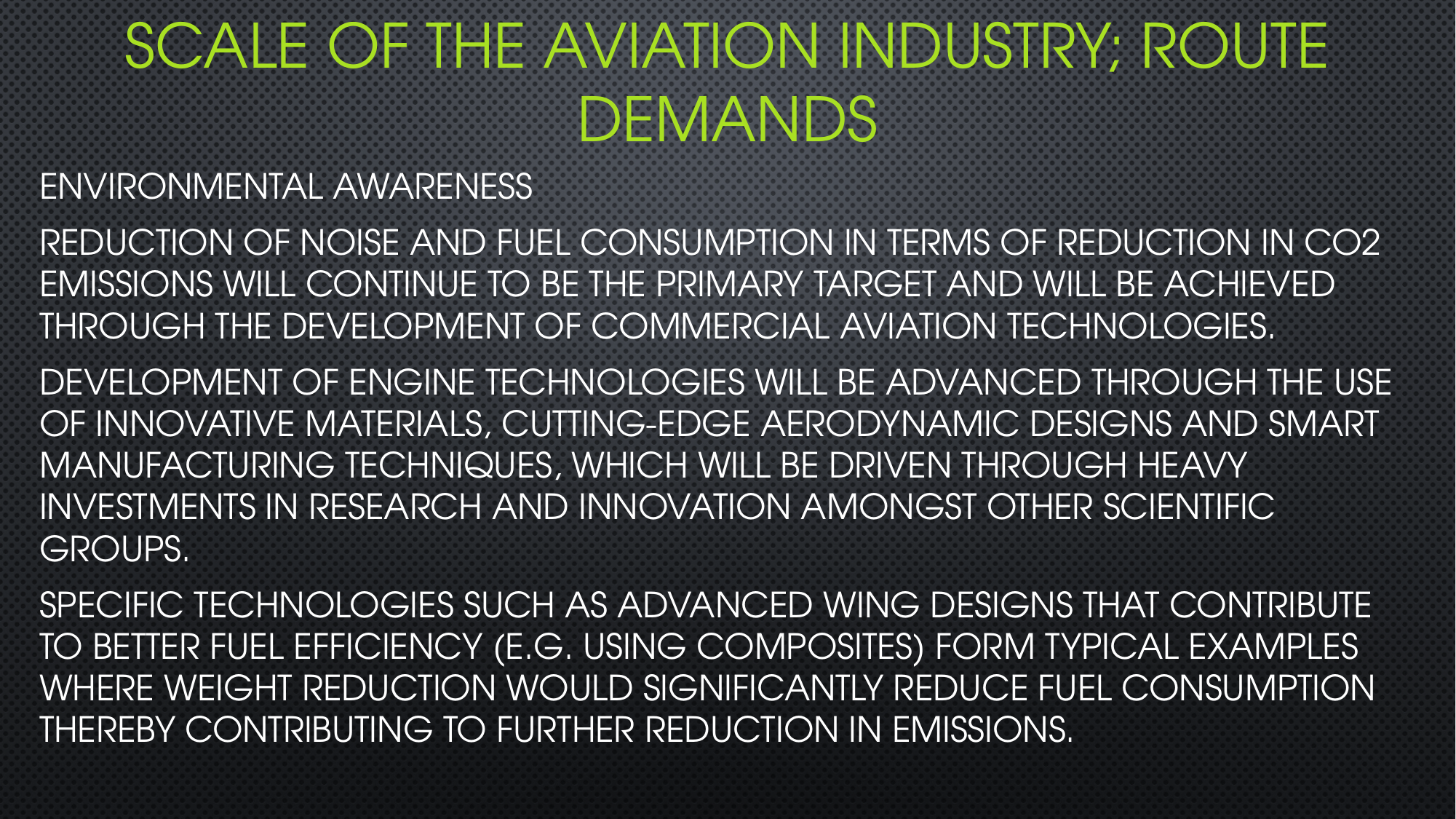

# Scale of the aviation Industry; route demands
Environmental awareness
Reduction of noise and fuel consumption in terms of reduction in CO2 emissions will continue to be the primary target and will be achieved through the development of commercial aviation technologies.
Development of engine technologies will be advanced through the use of innovative materials, cutting-edge aerodynamic designs and smart manufacturing techniques, which will be driven through heavy investments in research and innovation amongst other scientific groups.
Specific technologies such as advanced wing designs that contribute to better fuel efficiency (e.g. using composites) form typical examples where weight reduction would significantly reduce fuel consumption thereby contributing to further reduction in emissions.